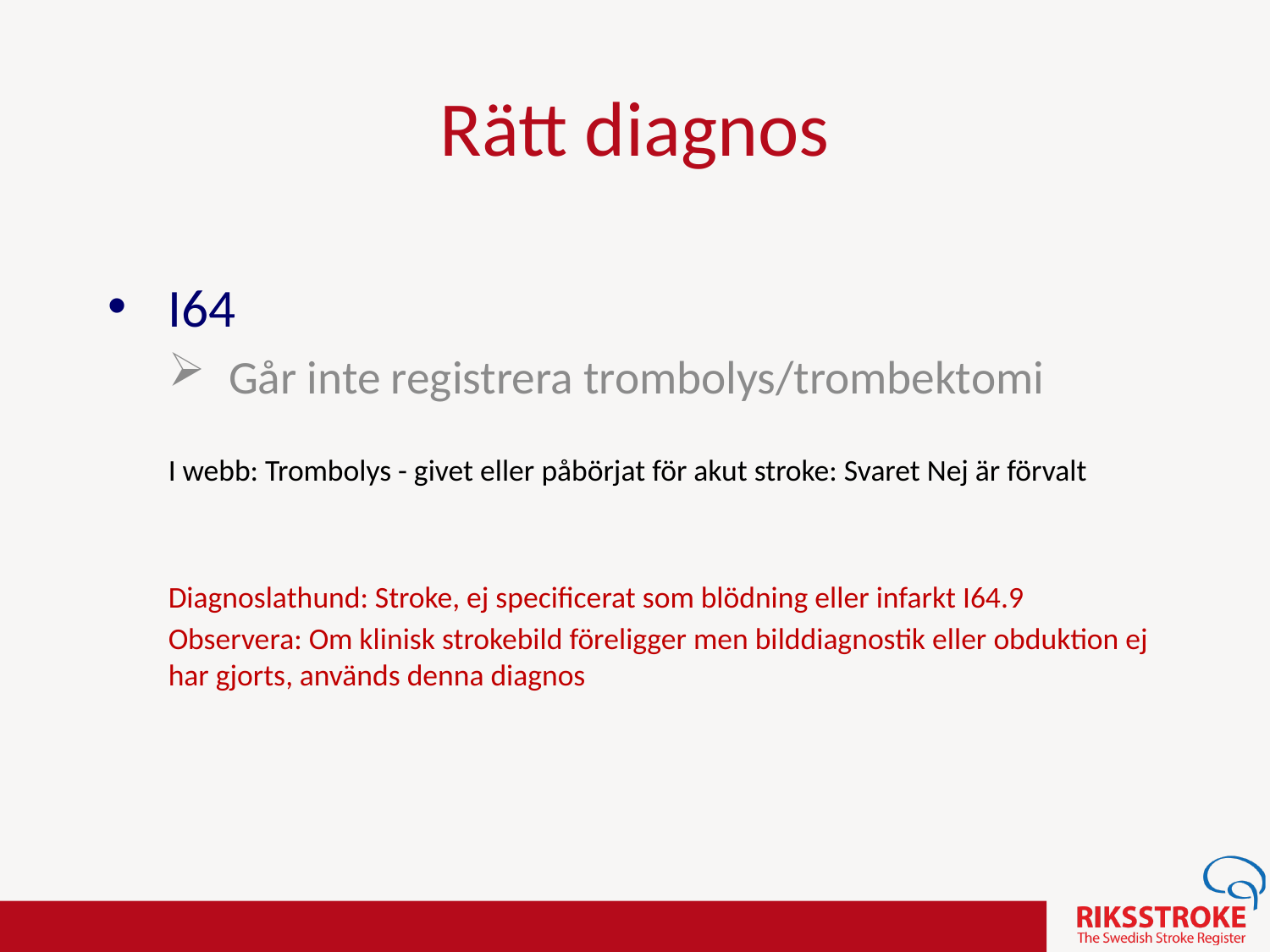

# Rätt diagnos
I64
Går inte registrera trombolys/trombektomi

I webb: Trombolys - givet eller påbörjat för akut stroke: Svaret Nej är förvalt

Diagnoslathund: Stroke, ej specificerat som blödning eller infarkt I64.9
Observera: Om klinisk strokebild föreligger men bilddiagnostik eller obduktion ej har gjorts, används denna diagnos